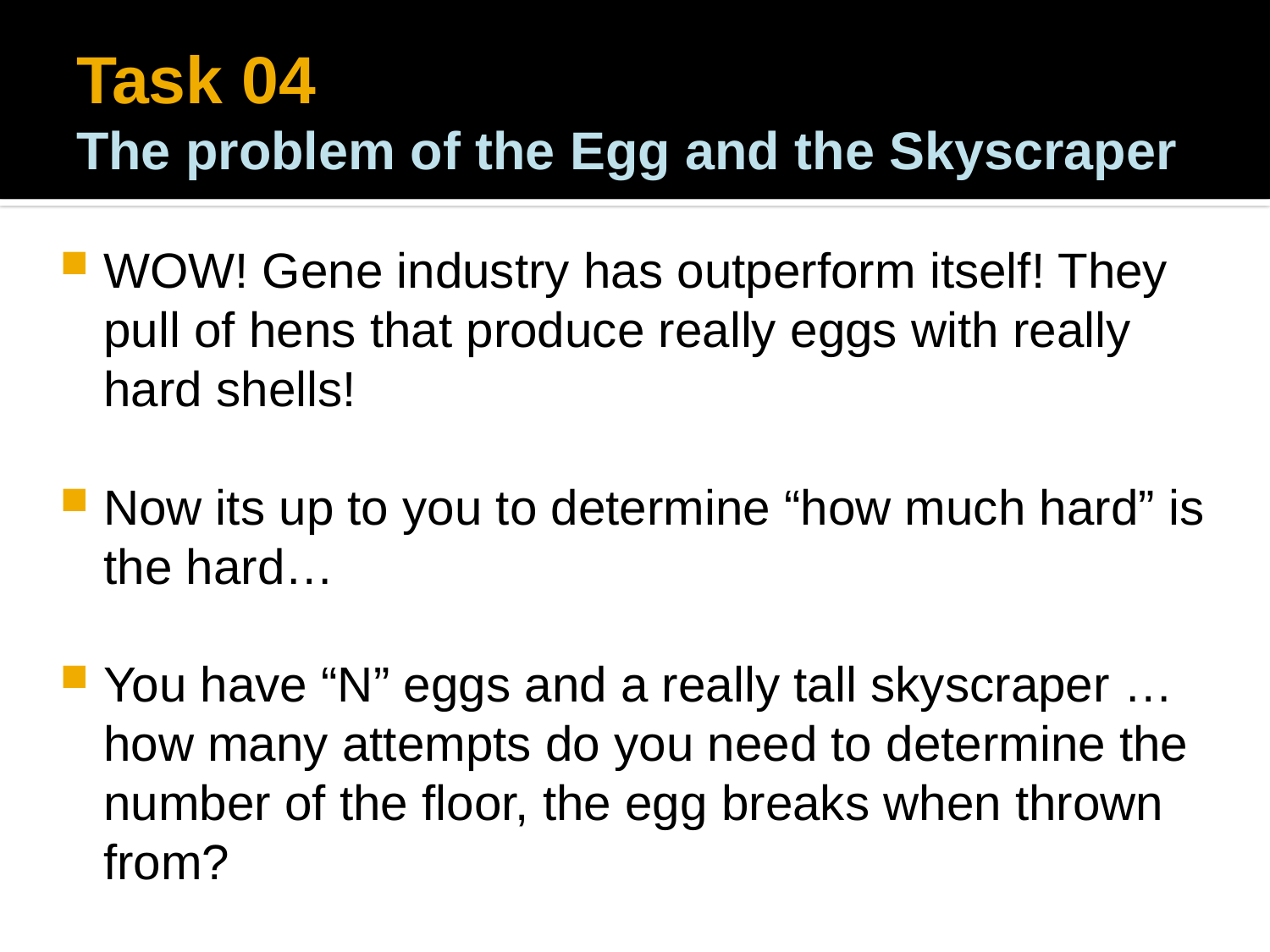

# Task 04 The problem of the Egg and the Skyscraper
WOW! Gene industry has outperform itself! They pull of hens that produce really eggs with really hard shells!

Now its up to you to determine “how much hard” is the hard…

You have “N” eggs and a really tall skyscraper … how many attempts do you need to determine the number of the floor, the egg breaks when thrown from?